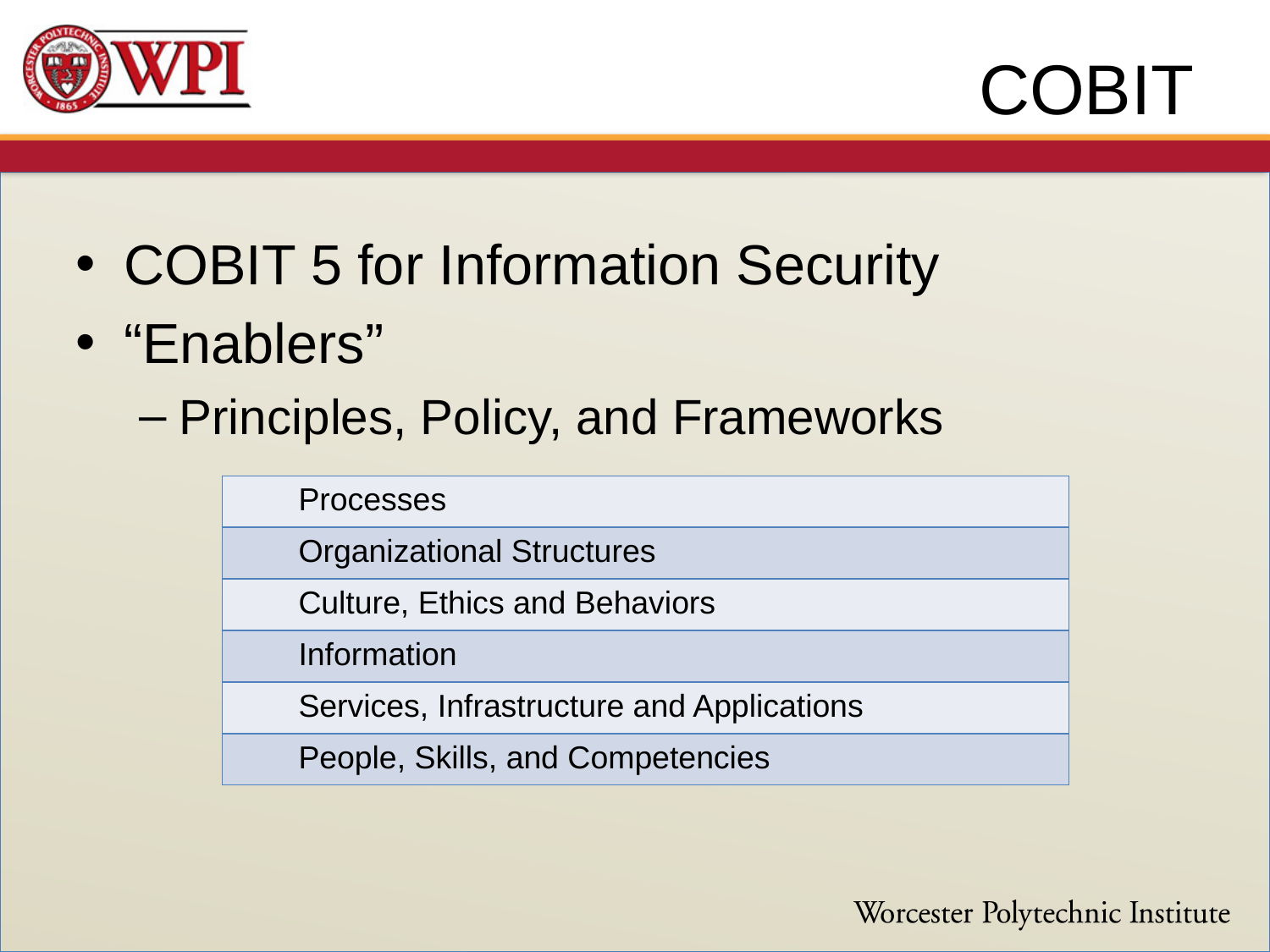

# COBIT
COBIT 5 for Information Security
“Enablers”
Principles, Policy, and Frameworks

| Processes |
| --- |
| Organizational Structures |
| Culture, Ethics and Behaviors |
| Information |
| Services, Infrastructure and Applications |
| People, Skills, and Competencies |